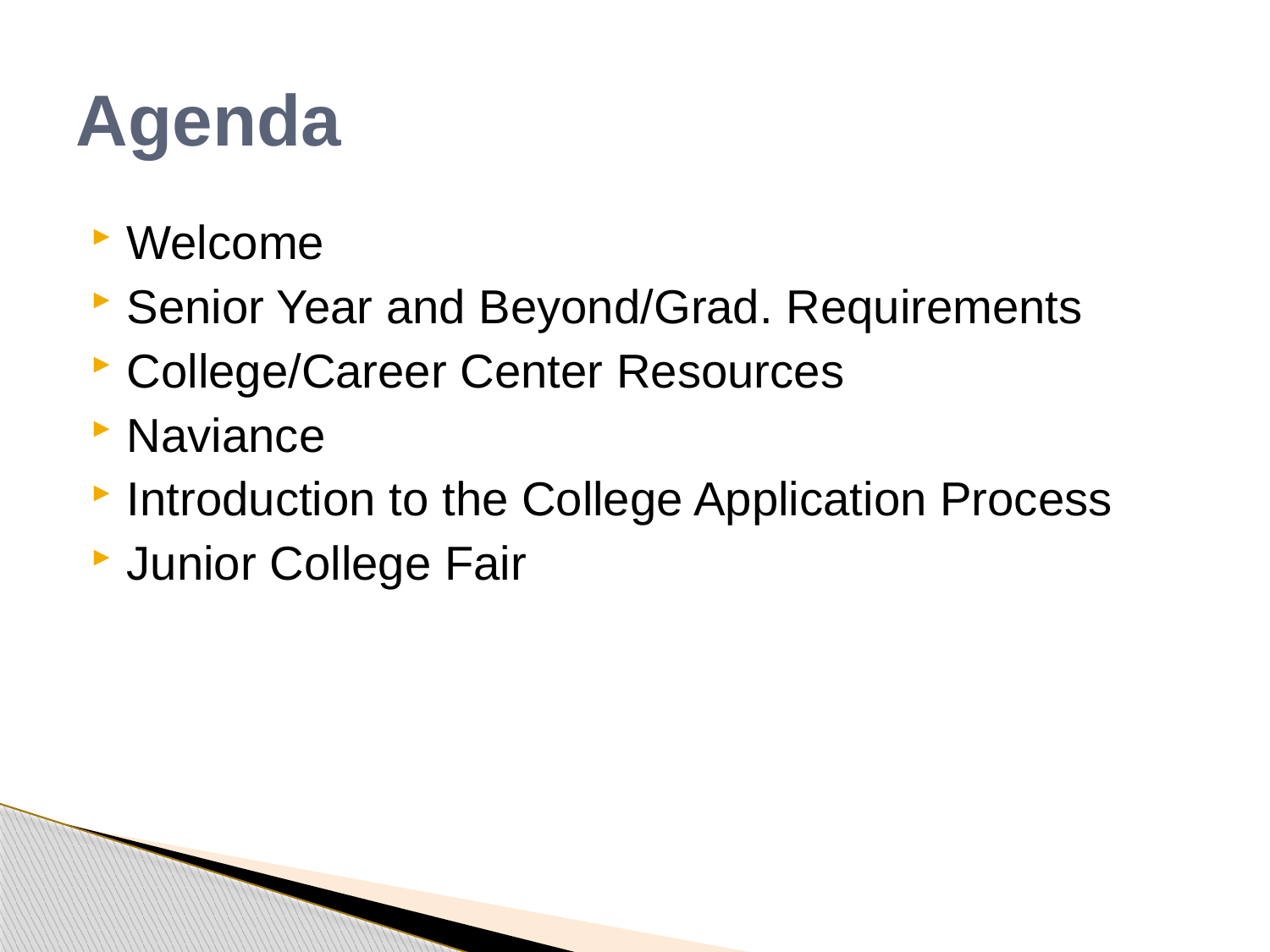

# Agenda
Welcome
Senior Year and Beyond/Grad. Requirements
College/Career Center Resources
Naviance
Introduction to the College Application Process
Junior College Fair